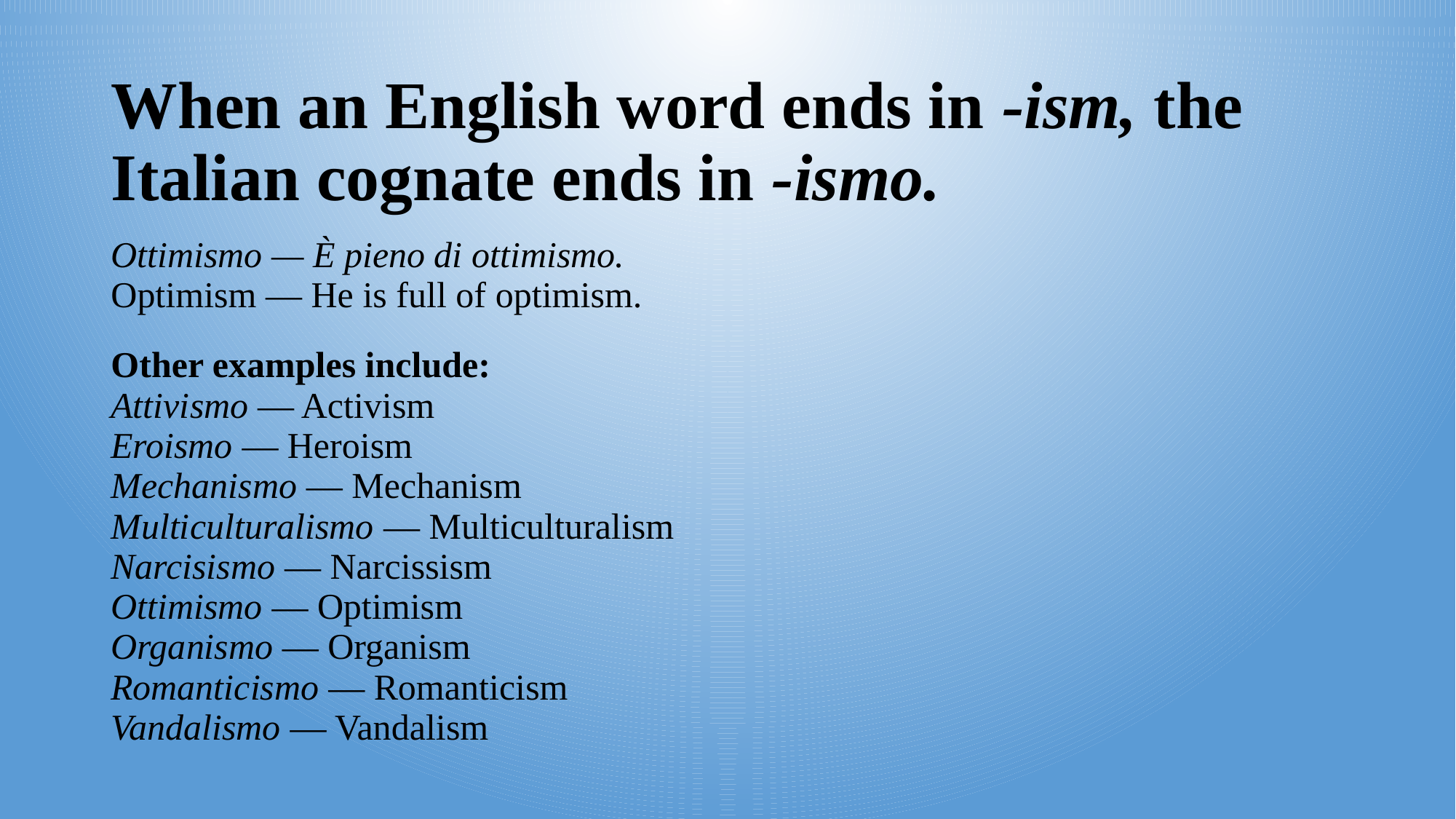

# When an English word ends in -ism, the Italian cognate ends in -ismo.
|  |
| --- |
| Ottimismo — È pieno di ottimismo. Optimism — He is full of optimism. |
| Other examples include: Attivismo — Activism Eroismo — Heroism Mechanismo — Mechanism Multiculturalismo — Multiculturalism Narcisismo — Narcissism Ottimismo — Optimism Organismo — Organism Romanticismo — Romanticism Vandalismo — Vandalism |
| --- |
|  |
| --- |